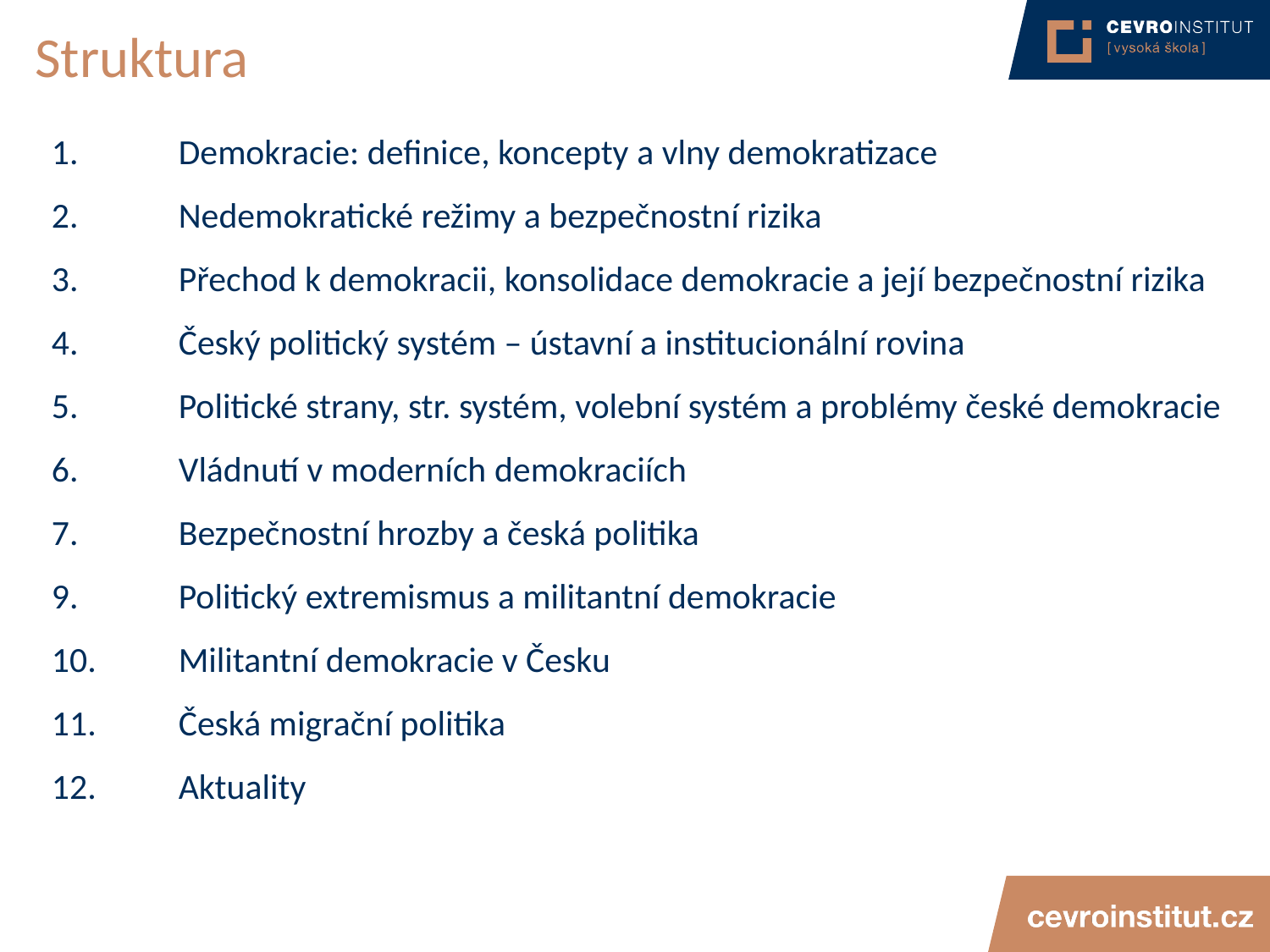

# Struktura
1.	Demokracie: definice, koncepty a vlny demokratizace
2.	Nedemokratické režimy a bezpečnostní rizika
3.	Přechod k demokracii, konsolidace demokracie a její bezpečnostní rizika
4.	Český politický systém – ústavní a institucionální rovina
5.	Politické strany, str. systém, volební systém a problémy české demokracie
6.	Vládnutí v moderních demokraciích
7.	Bezpečnostní hrozby a česká politika
9.	Politický extremismus a militantní demokracie
10.	Militantní demokracie v Česku
11.	Česká migrační politika
12.	Aktuality